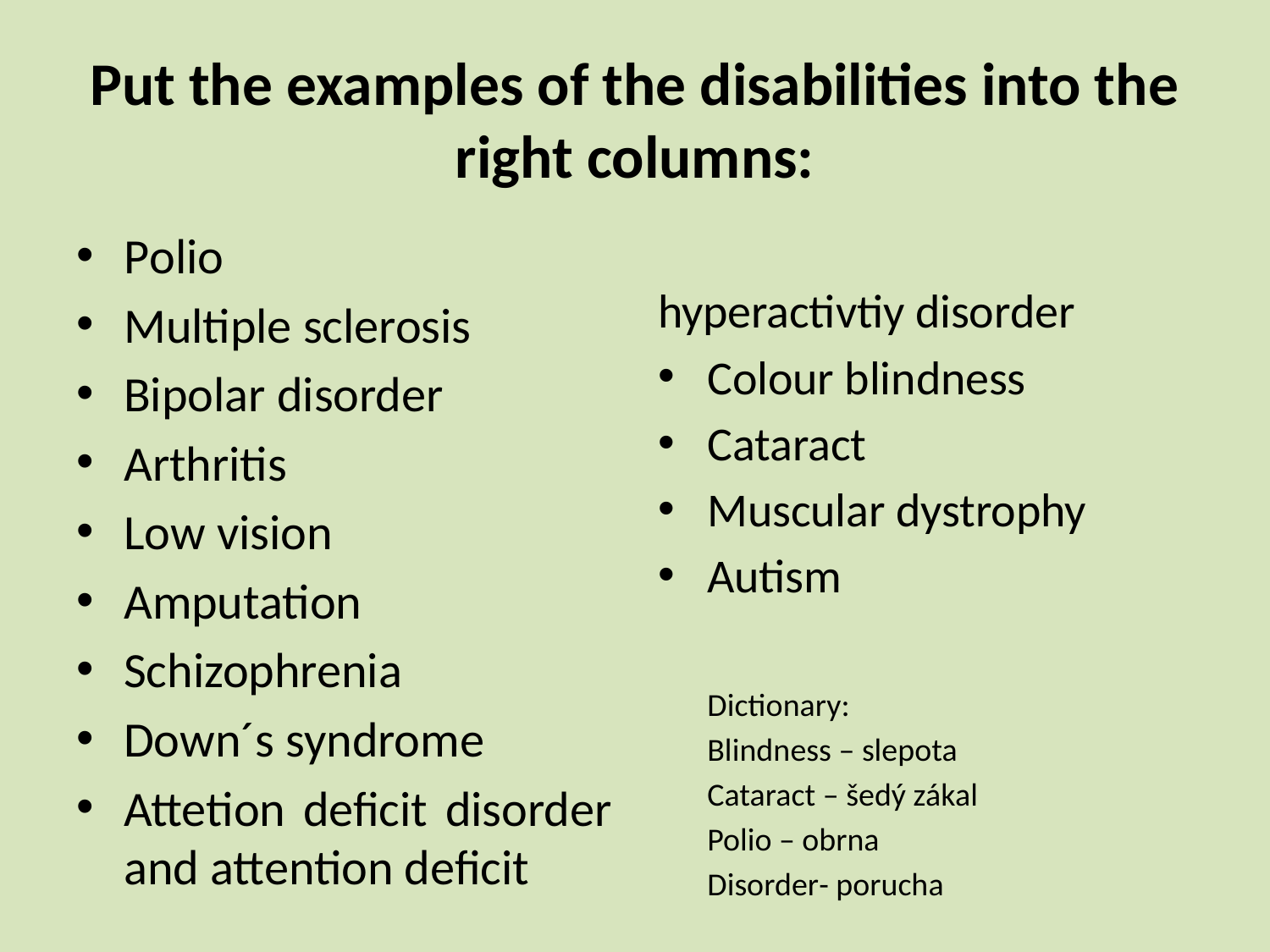

# Put the examples of the disabilities into the right columns:

hyperactivtiy disorder
Colour blindness
Cataract
Muscular dystrophy
Autism

		Dictionary:
			Blindness – slepota
			Cataract – šedý zákal
			Polio – obrna
			Disorder- porucha

Polio
Multiple sclerosis
Bipolar disorder
Arthritis
Low vision
Amputation
Schizophrenia
Down´s syndrome
Attetion deficit disorder and attention deficit